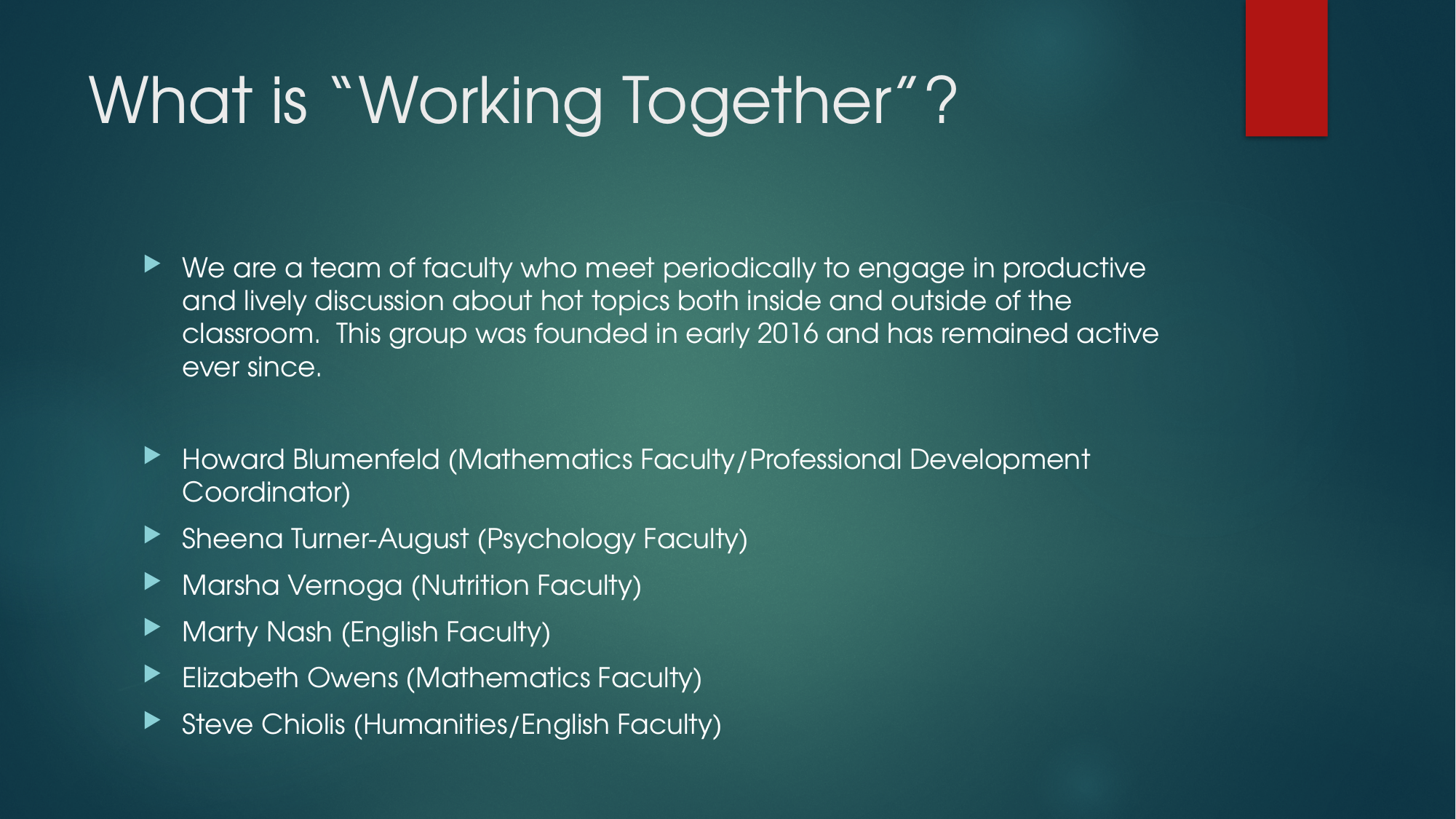

# What is “Working Together”?
We are a team of faculty who meet periodically to engage in productive and lively discussion about hot topics both inside and outside of the classroom.  This group was founded in early 2016 and has remained active ever since.

Howard Blumenfeld (Mathematics Faculty/Professional Development Coordinator)
Sheena Turner-August (Psychology Faculty)
Marsha Vernoga (Nutrition Faculty)
Marty Nash (English Faculty)
Elizabeth Owens (Mathematics Faculty)
Steve Chiolis (Humanities/English Faculty)